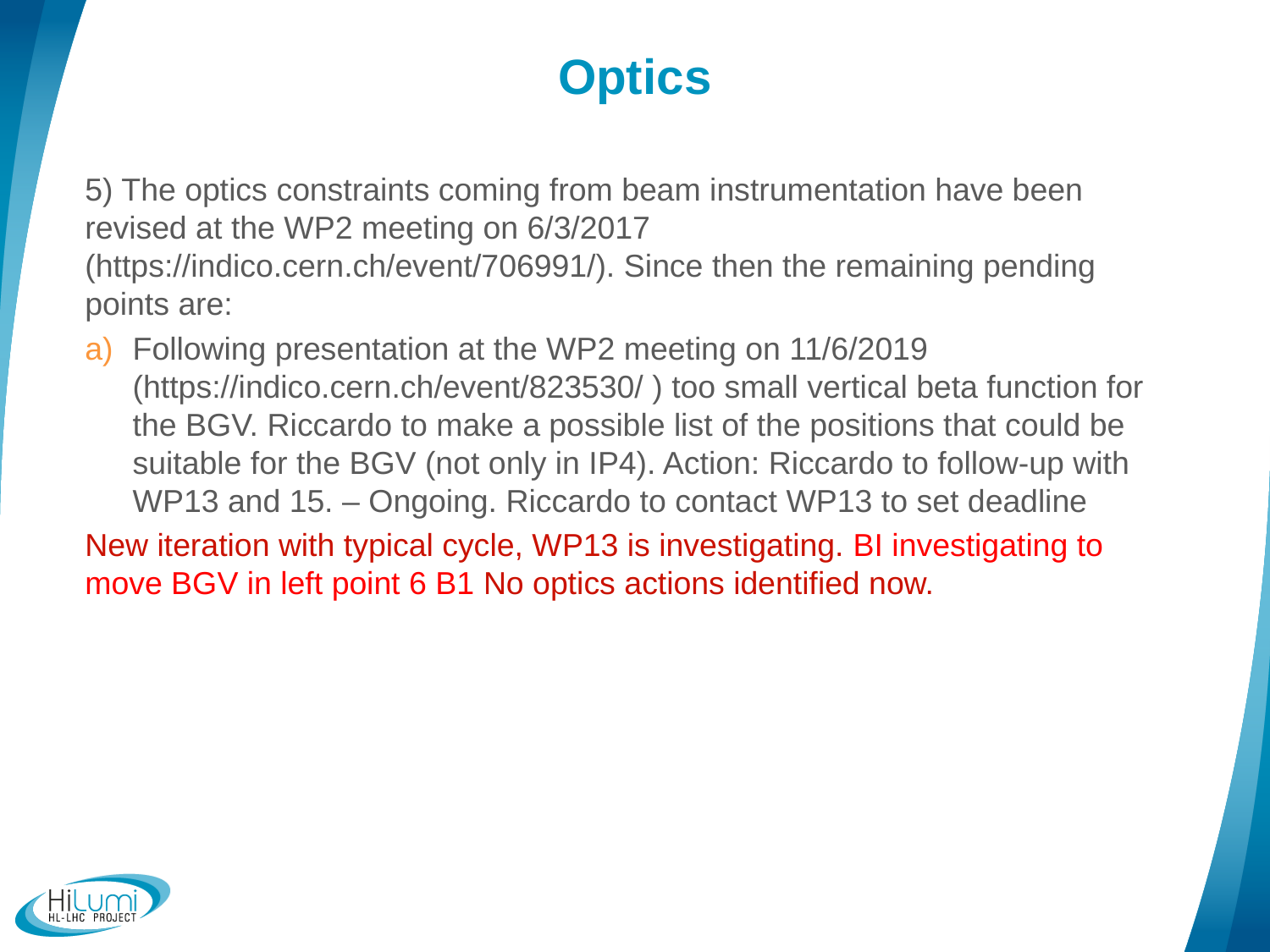

# Optics
5) The optics constraints coming from beam instrumentation have been revised at the WP2 meeting on 6/3/2017 (https://indico.cern.ch/event/706991/). Since then the remaining pending points are:
Following presentation at the WP2 meeting on 11/6/2019 (https://indico.cern.ch/event/823530/ ) too small vertical beta function for the BGV. Riccardo to make a possible list of the positions that could be suitable for the BGV (not only in IP4). Action: Riccardo to follow-up with WP13 and 15. – Ongoing. Riccardo to contact WP13 to set deadline
New iteration with typical cycle, WP13 is investigating. BI investigating to move BGV in left point 6 B1 No optics actions identified now.